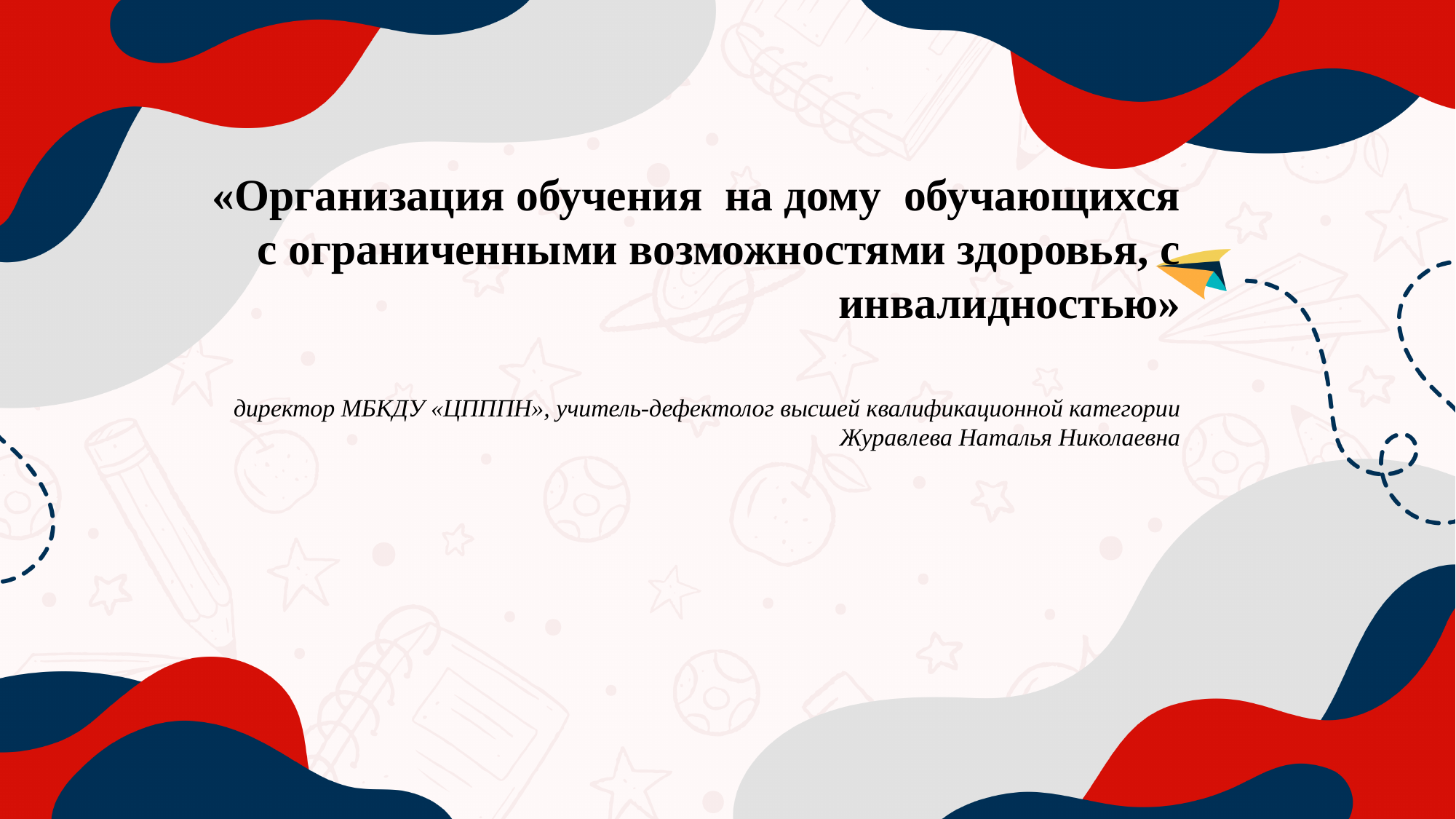

# «Организация обучения  на дому  обучающихся с ограниченными возможностями здоровья, с инвалидностью» директор МБКДУ «ЦПППН», учитель-дефектолог высшей квалификационной категории Журавлева Наталья Николаевна